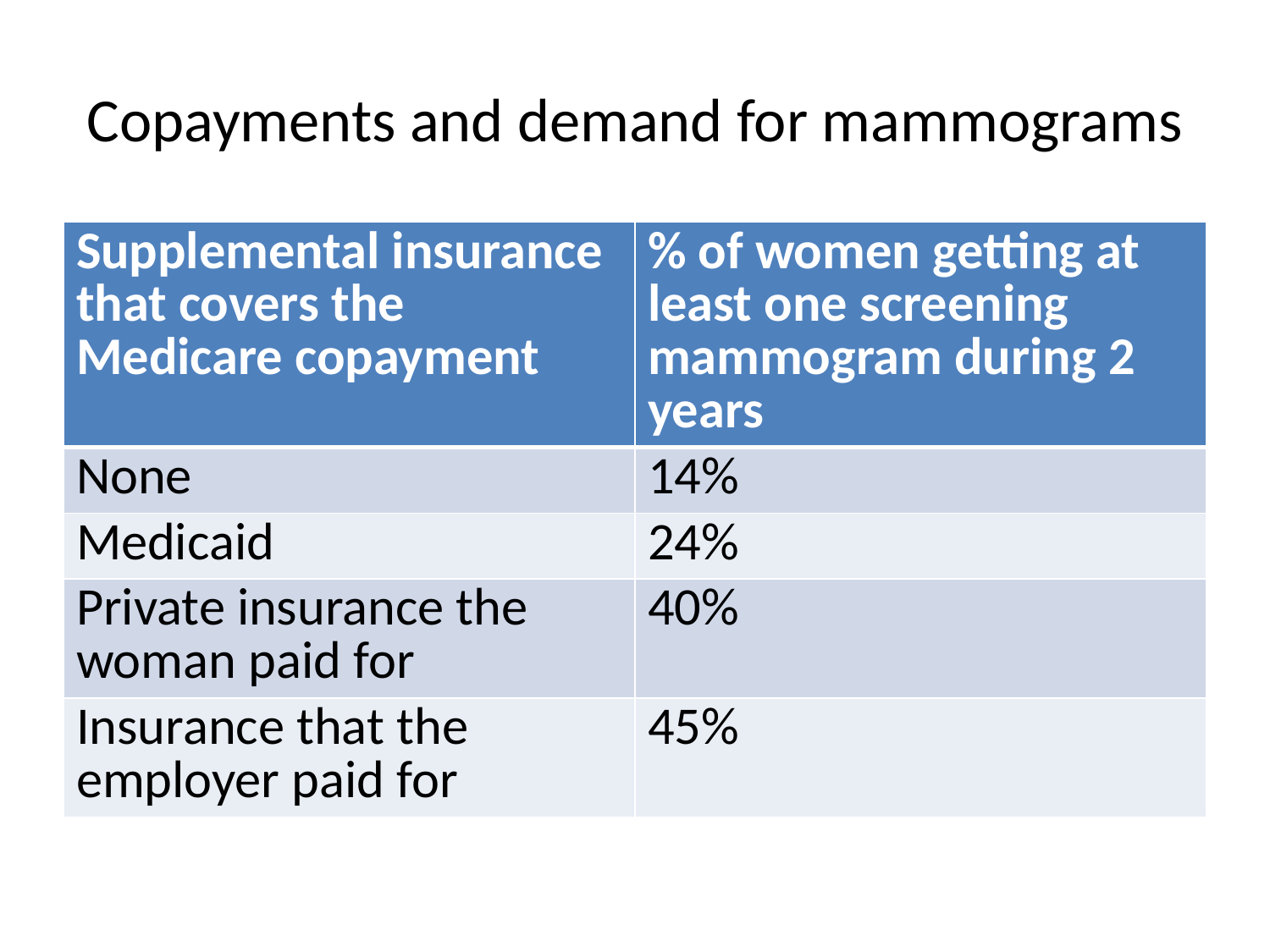

# Copayments and demand for mammograms
| Supplemental insurance that covers the Medicare copayment | % of women getting at least one screening mammogram during 2 years |
| --- | --- |
| None | 14% |
| Medicaid | 24% |
| Private insurance the woman paid for | 40% |
| Insurance that the employer paid for | 45% |